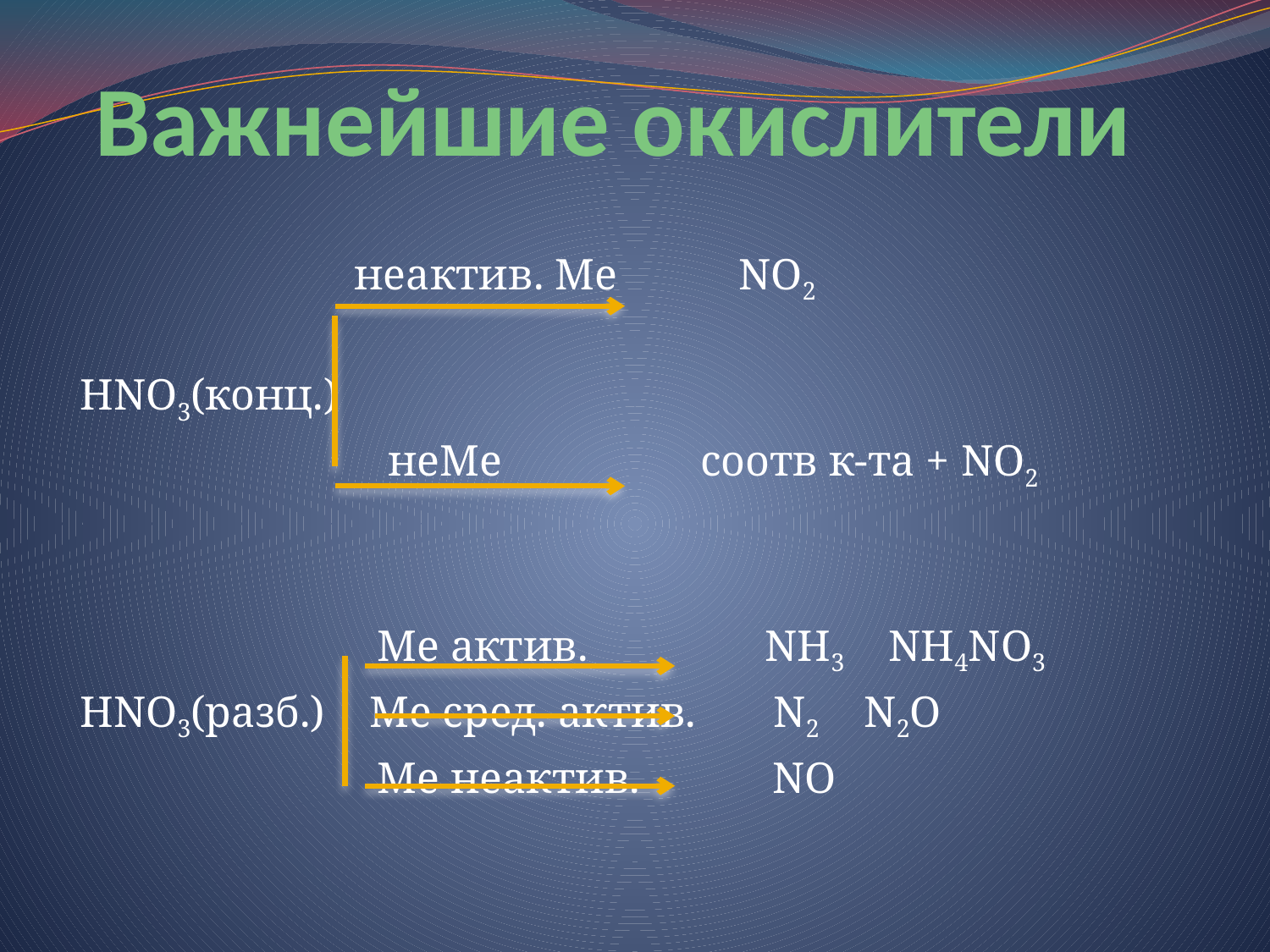

# Важнейшие окислители

                           неактив. Ме           NO2

HNO3(конц.)
                            неМе                  соотв к-та + NO2

                           Ме актив.                NH3    NH4NO3
HNO3(разб.)    Ме сред. актив.       N2       N2O
                           Ме неактив.            NO